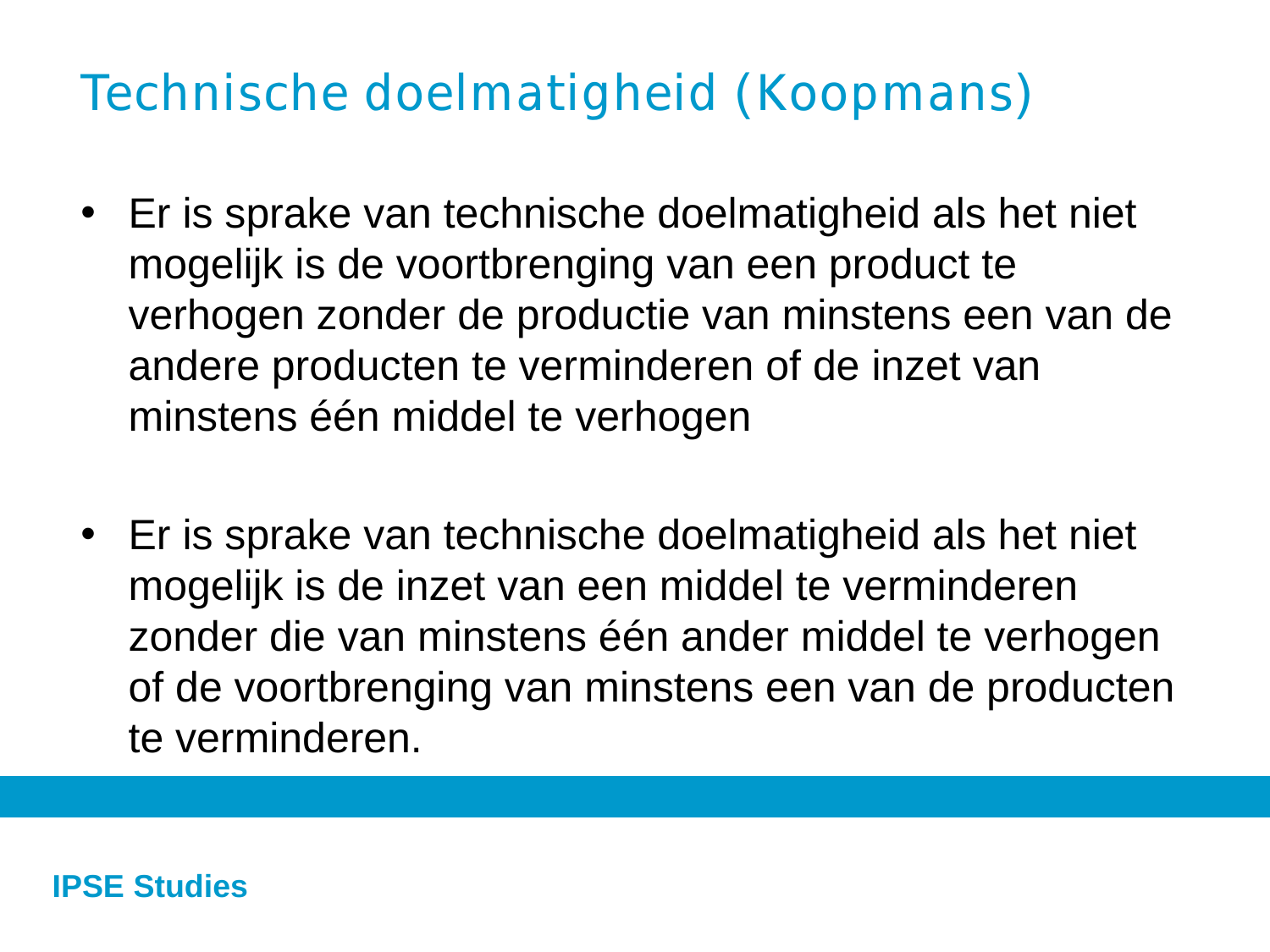

# Technische doelmatigheid (Koopmans)
Er is sprake van technische doelmatigheid als het niet mogelijk is de voortbrenging van een product te verhogen zonder de productie van minstens een van de andere producten te verminderen of de inzet van minstens één middel te verhogen

Er is sprake van technische doelmatigheid als het niet mogelijk is de inzet van een middel te verminderen zonder die van minstens één ander middel te verhogen of de voortbrenging van minstens een van de producten te verminderen.